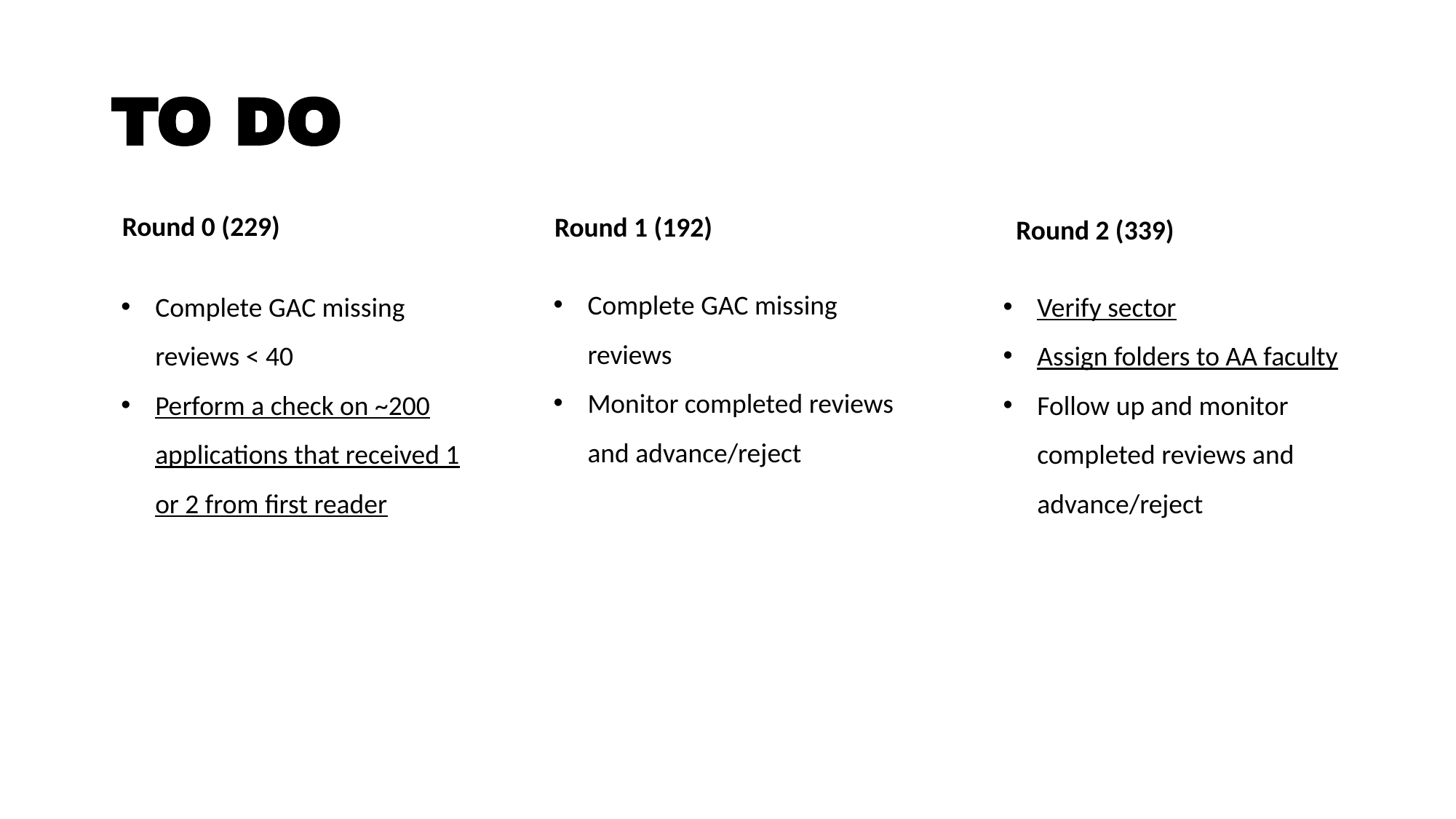

# TO DO
Round 0 (229)
Round 1 (192)
Round 2 (339)
Complete GAC missing reviews
Monitor completed reviews and advance/reject
Complete GAC missing reviews < 40
Perform a check on ~200 applications that received 1 or 2 from first reader
Verify sector
Assign folders to AA faculty
Follow up and monitor completed reviews and advance/reject